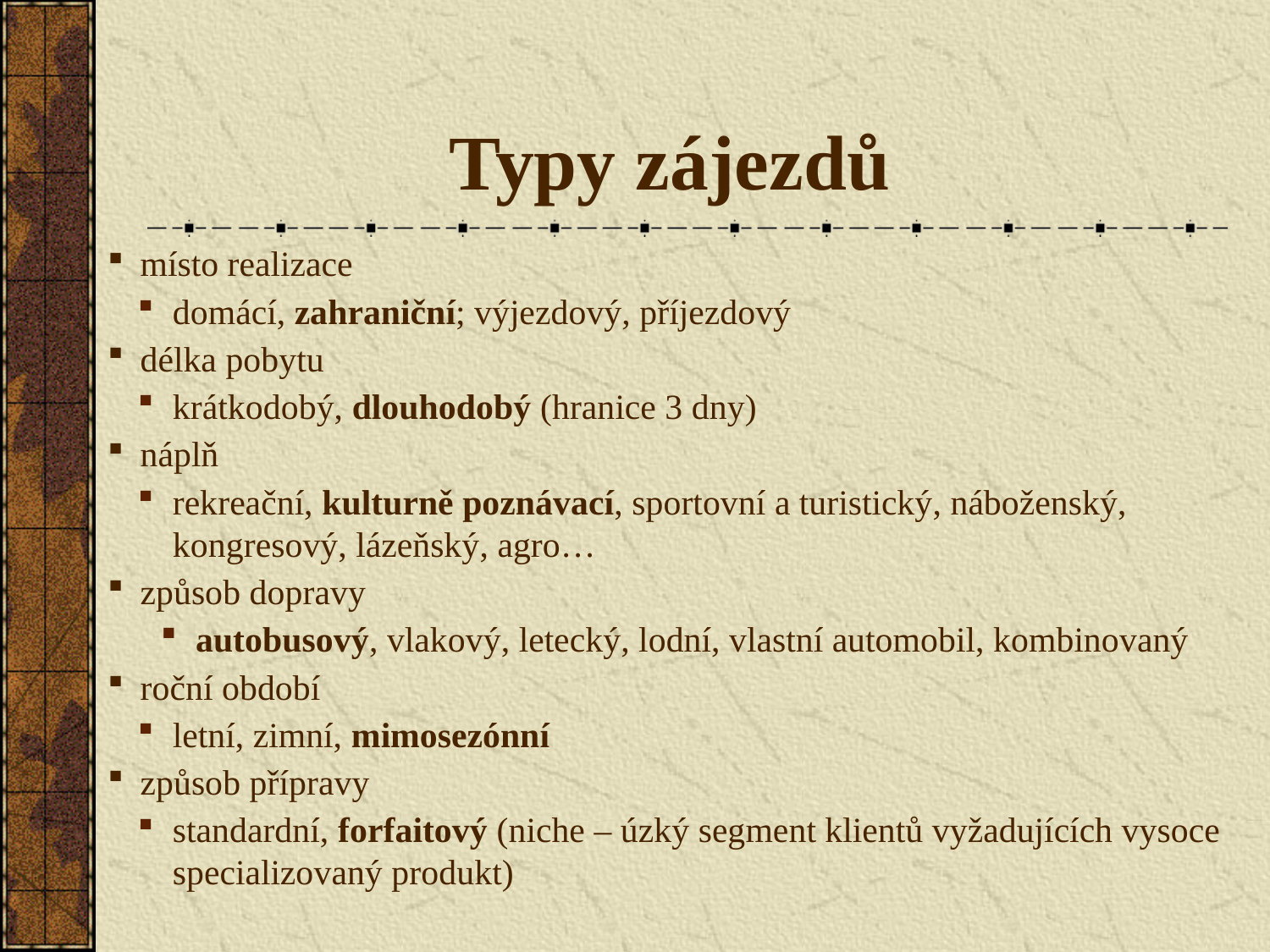

# Typy zájezdů
místo realizace
domácí, zahraniční; výjezdový, příjezdový
délka pobytu
krátkodobý, dlouhodobý (hranice 3 dny)
náplň
rekreační, kulturně poznávací, sportovní a turistický, náboženský, kongresový, lázeňský, agro…
způsob dopravy
autobusový, vlakový, letecký, lodní, vlastní automobil, kombinovaný
roční období
letní, zimní, mimosezónní
způsob přípravy
standardní, forfaitový (niche – úzký segment klientů vyžadujících vysoce specializovaný produkt)